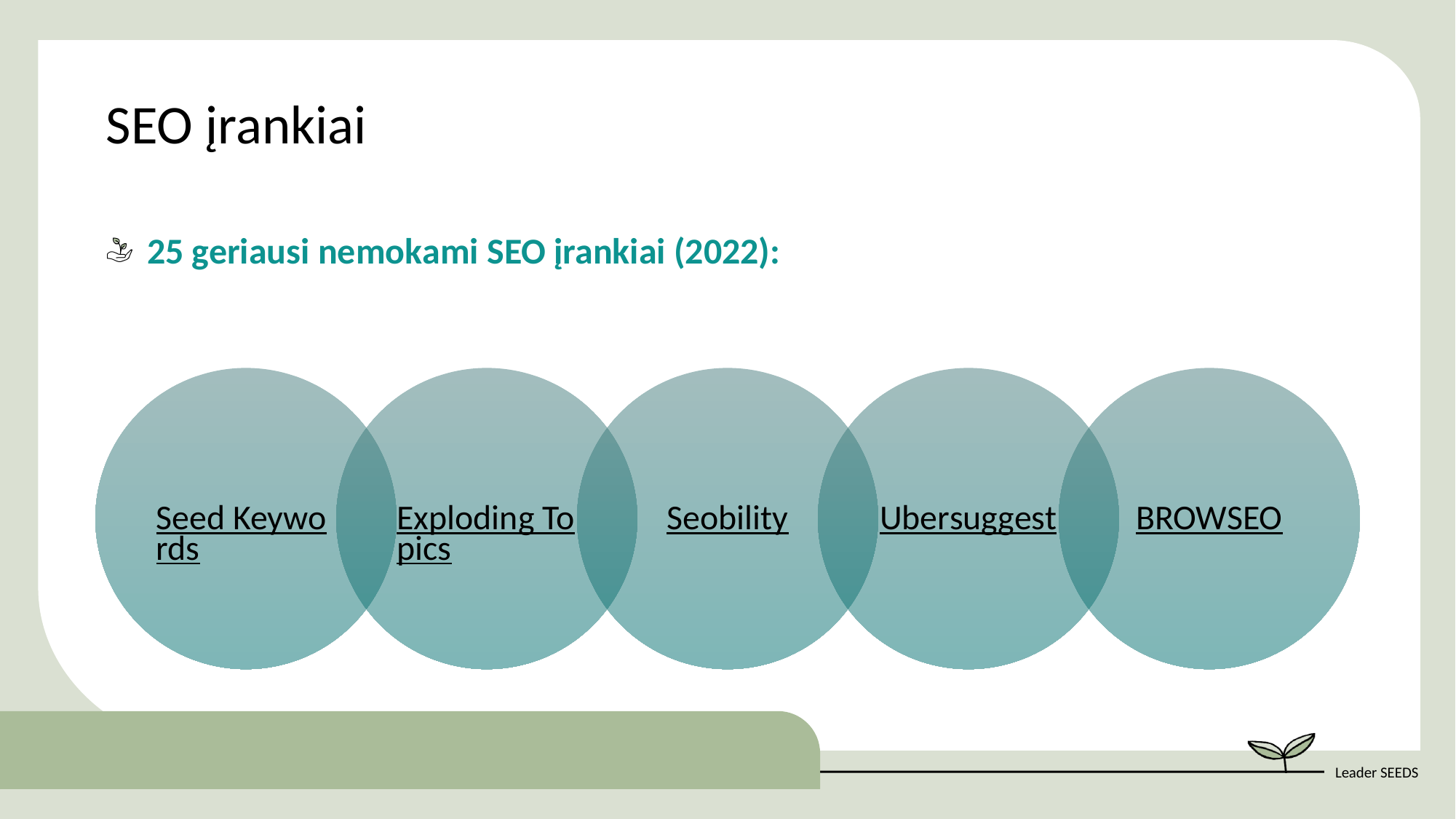

SEO įrankiai
Seed Keywords
Exploding Topics
Seobility
Ubersuggest
BROWSEO
25 geriausi nemokami SEO įrankiai (2022):